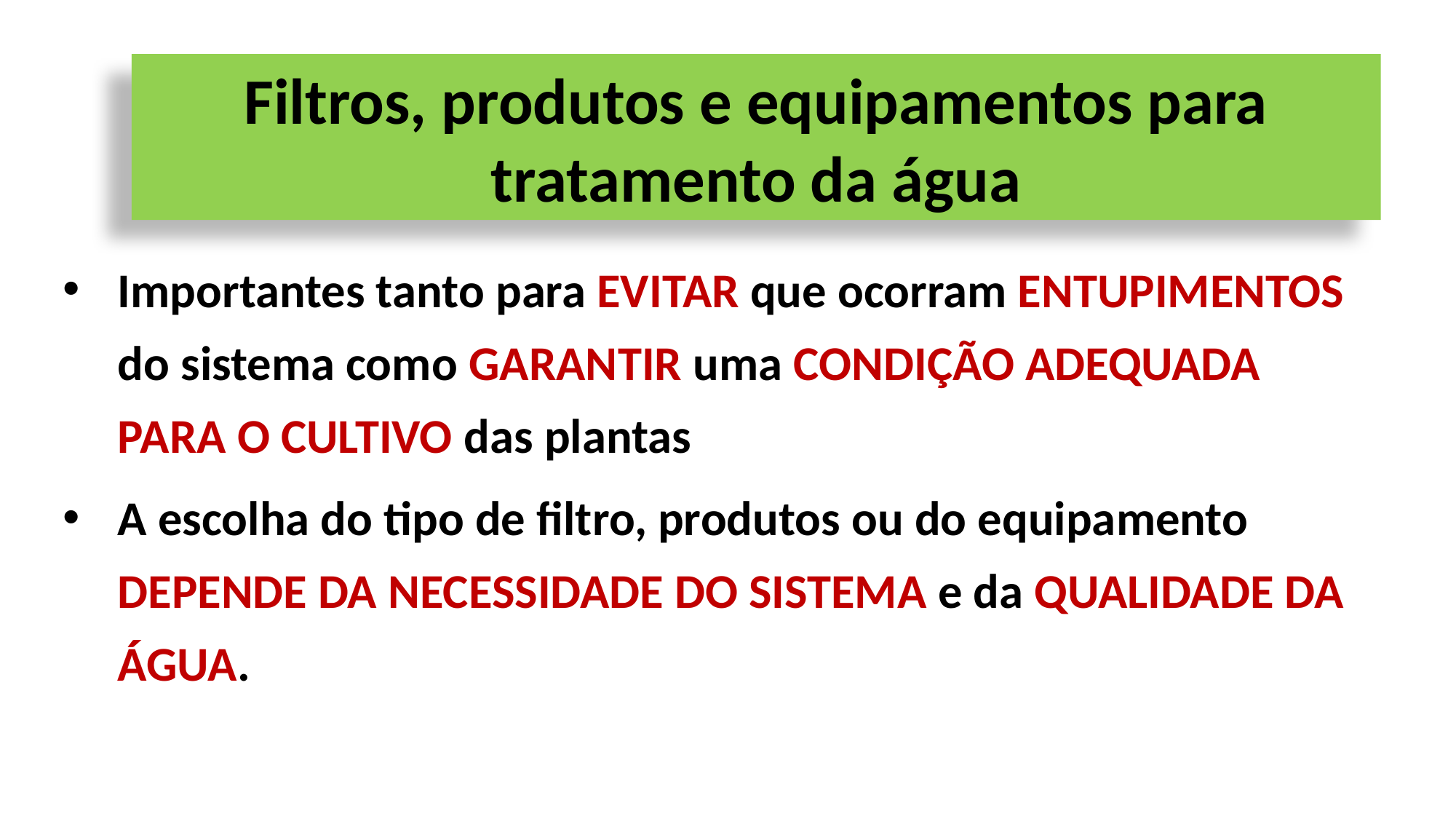

Filtros, produtos e equipamentos para tratamento da água
Importantes tanto para EVITAR que ocorram ENTUPIMENTOS do sistema como GARANTIR uma CONDIÇÃO ADEQUADA PARA O CULTIVO das plantas
A escolha do tipo de filtro, produtos ou do equipamento DEPENDE DA NECESSIDADE DO SISTEMA e da QUALIDADE DA ÁGUA.